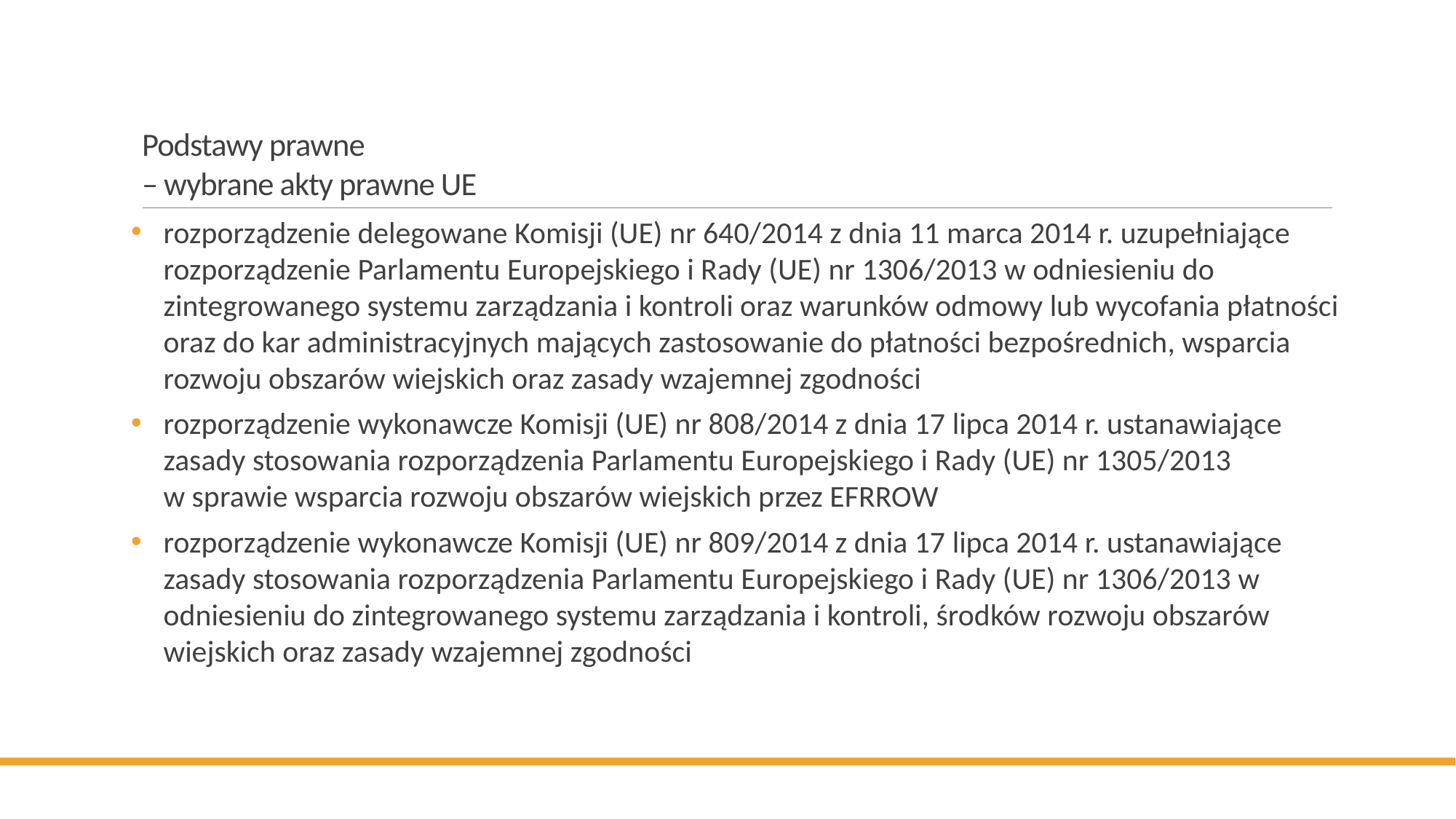

# Podstawy prawne – wybrane akty prawne UE
rozporządzenie delegowane Komisji (UE) nr 640/2014 z dnia 11 marca 2014 r. uzupełniające rozporządzenie Parlamentu Europejskiego i Rady (UE) nr 1306/2013 w odniesieniu do zintegrowanego systemu zarządzania i kontroli oraz warunków odmowy lub wycofania płatności oraz do kar administracyjnych mających zastosowanie do płatności bezpośrednich, wsparcia rozwoju obszarów wiejskich oraz zasady wzajemnej zgodności
rozporządzenie wykonawcze Komisji (UE) nr 808/2014 z dnia 17 lipca 2014 r. ustanawiające zasady stosowania rozporządzenia Parlamentu Europejskiego i Rady (UE) nr 1305/2013
w sprawie wsparcia rozwoju obszarów wiejskich przez EFRROW
rozporządzenie wykonawcze Komisji (UE) nr 809/2014 z dnia 17 lipca 2014 r. ustanawiające zasady stosowania rozporządzenia Parlamentu Europejskiego i Rady (UE) nr 1306/2013 w odniesieniu do zintegrowanego systemu zarządzania i kontroli, środków rozwoju obszarów wiejskich oraz zasady wzajemnej zgodności
3